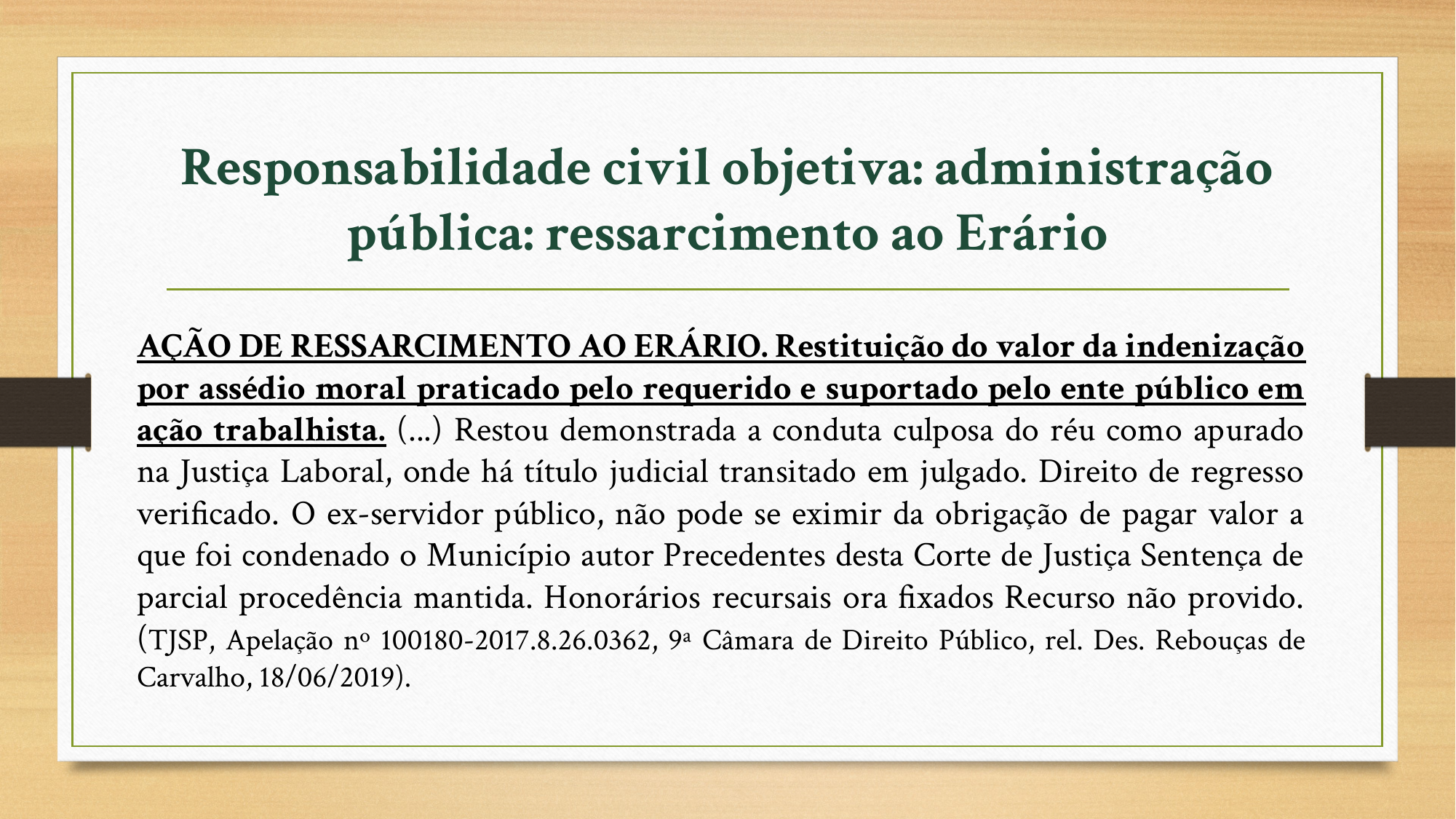

# Responsabilidade civil objetiva: administração pública: ressarcimento ao Erário
AÇÃO DE RESSARCIMENTO AO ERÁRIO. Restituição do valor da indenização por assédio moral praticado pelo requerido e suportado pelo ente público em ação trabalhista. (...) Restou demonstrada a conduta culposa do réu como apurado na Justiça Laboral, onde há título judicial transitado em julgado. Direito de regresso verificado. O ex-servidor público, não pode se eximir da obrigação de pagar valor a que foi condenado o Município autor Precedentes desta Corte de Justiça Sentença de parcial procedência mantida. Honorários recursais ora fixados Recurso não provido. (TJSP, Apelação nº 100180-2017.8.26.0362, 9ª Câmara de Direito Público, rel. Des. Rebouças de Carvalho, 18/06/2019).